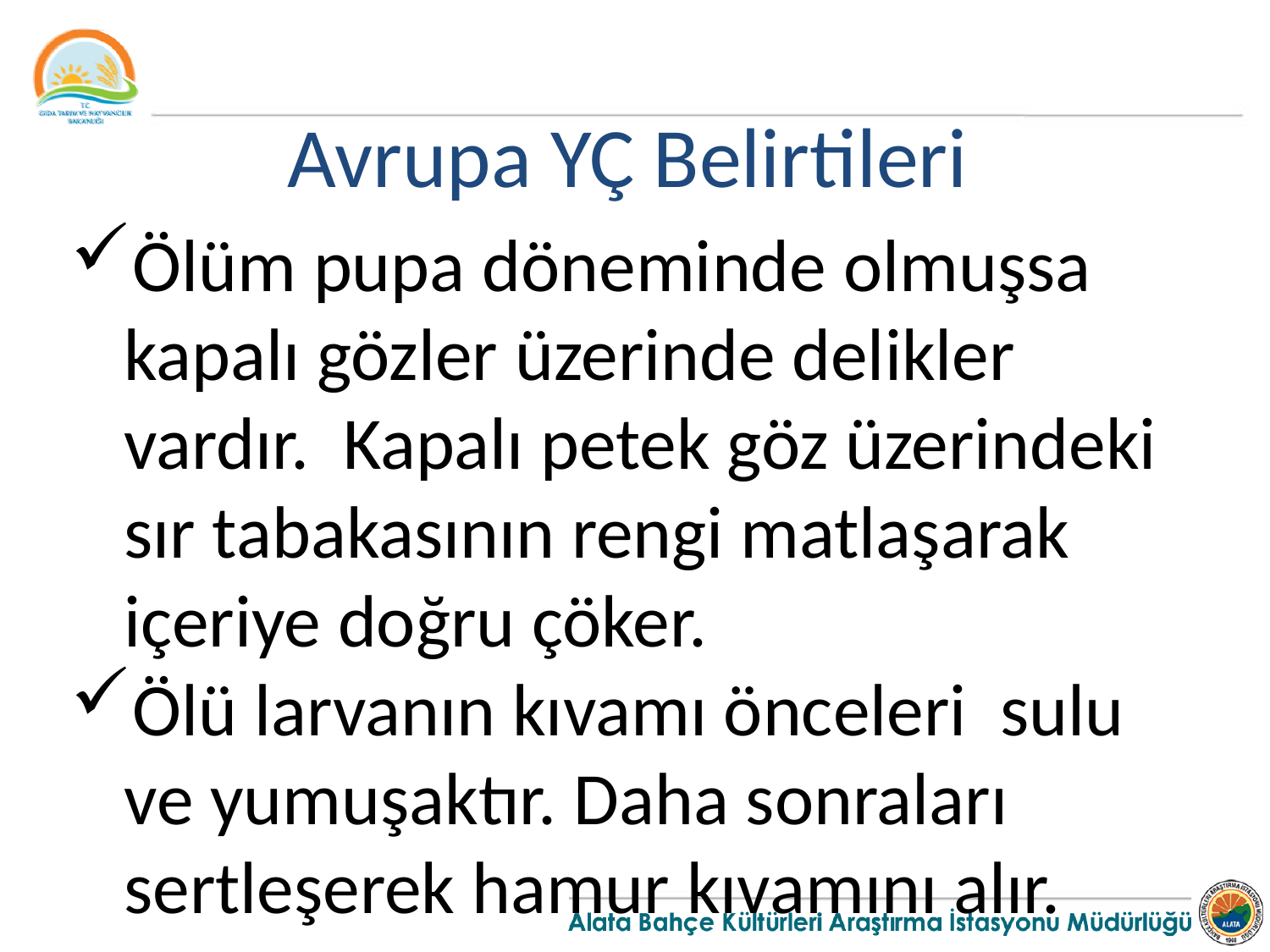

Avrupa YÇ Belirtileri
Ölüm pupa döneminde olmuşsa kapalı gözler üzerinde delikler vardır.  Kapalı petek göz üzerindeki sır tabakasının rengi matlaşarak içeriye doğru çöker.
Ölü larvanın kıvamı önceleri  sulu ve yumuşaktır. Daha sonraları  sertleşerek hamur kıvamını alır.